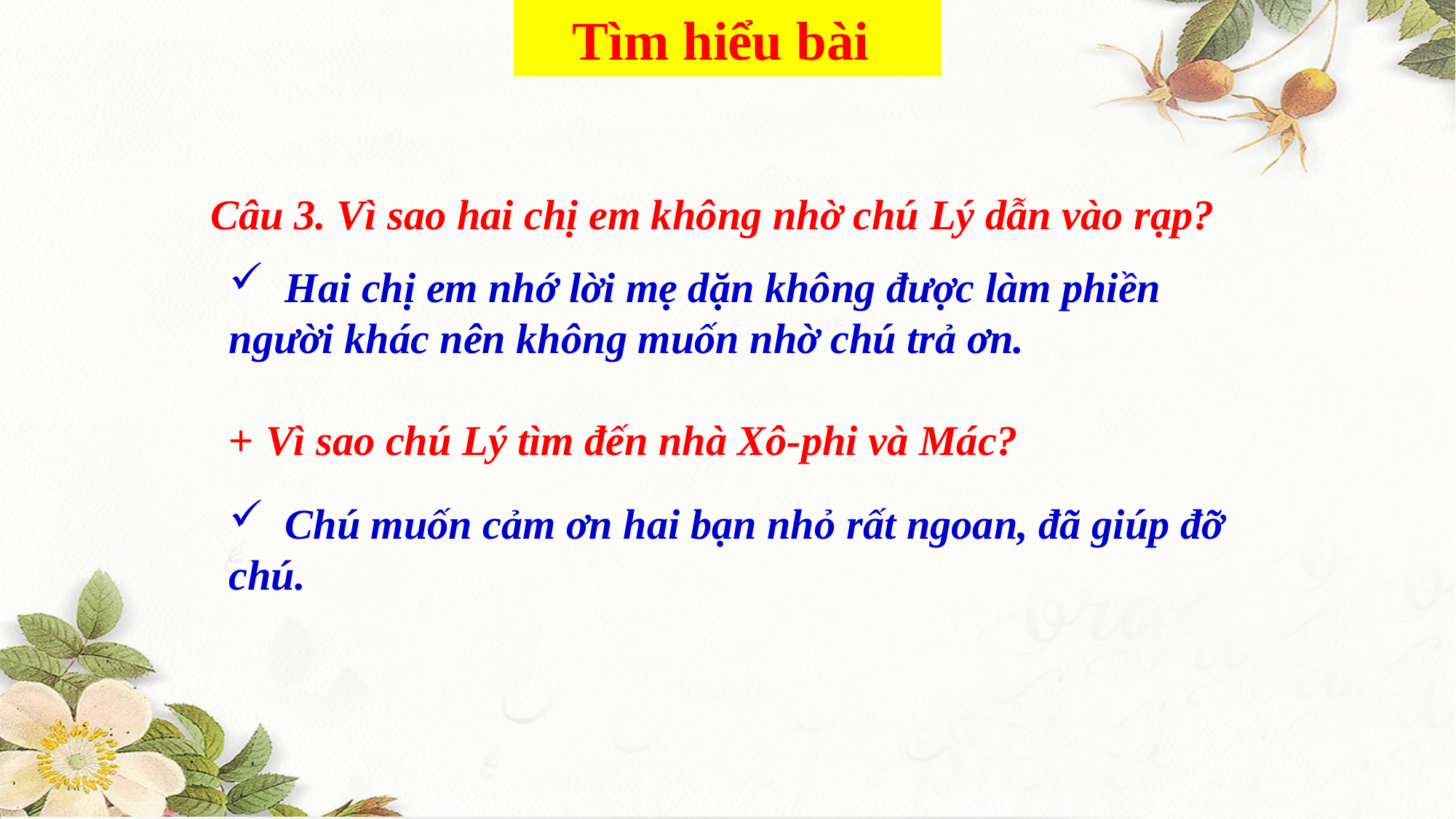

Tìm hiểu bài
Câu 3. Vì sao hai chị em không nhờ chú Lý dẫn vào rạp?
  Hai chị em nhớ lời mẹ dặn không được làm phiền người khác nên không muốn nhờ chú trả ơn.

+ Vì sao chú Lý tìm đến nhà Xô-phi và Mác?

  Chú muốn cảm ơn hai bạn nhỏ rất ngoan, đã giúp đỡ chú.